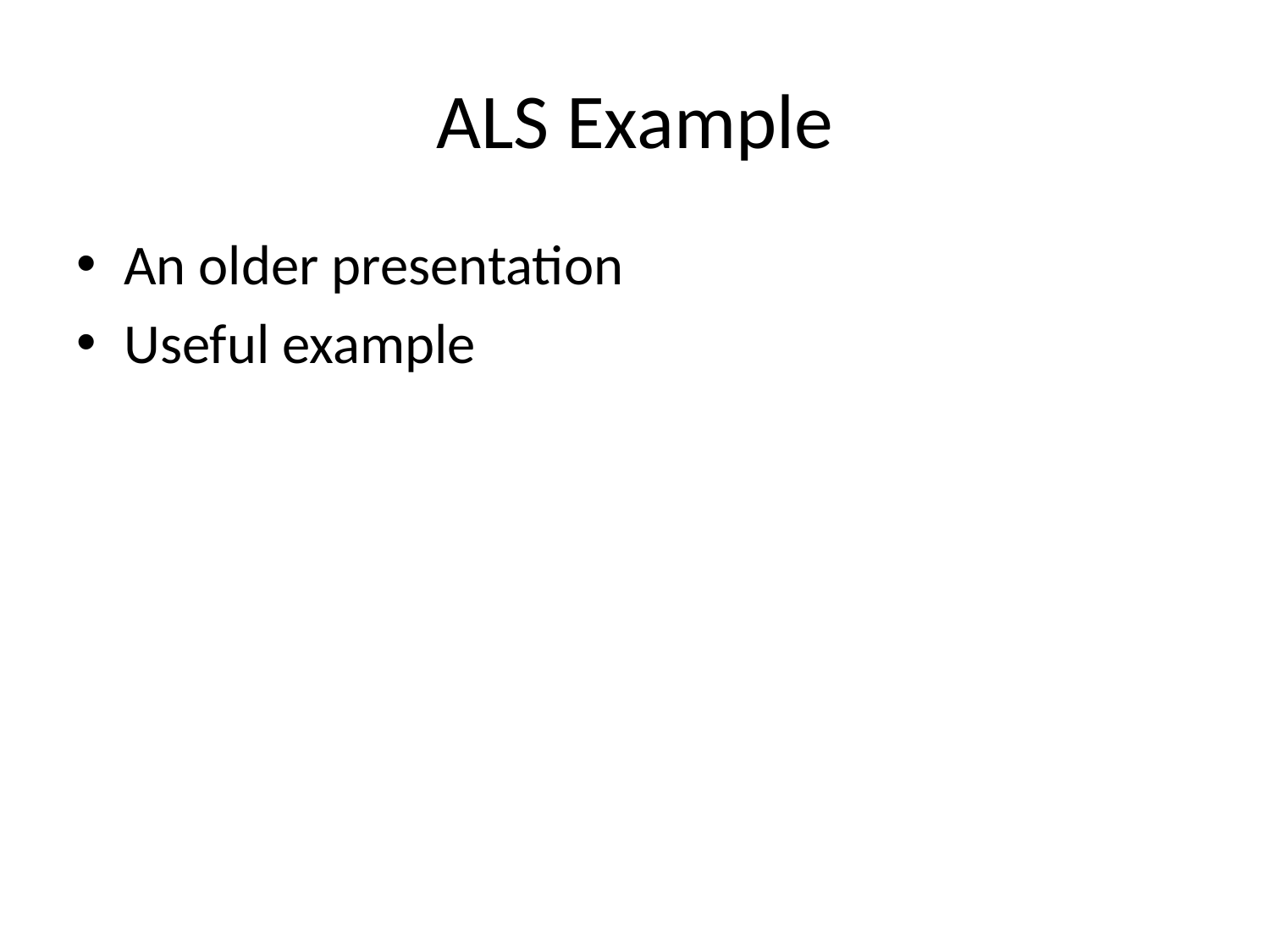

# ALS Example
An older presentation
Useful example